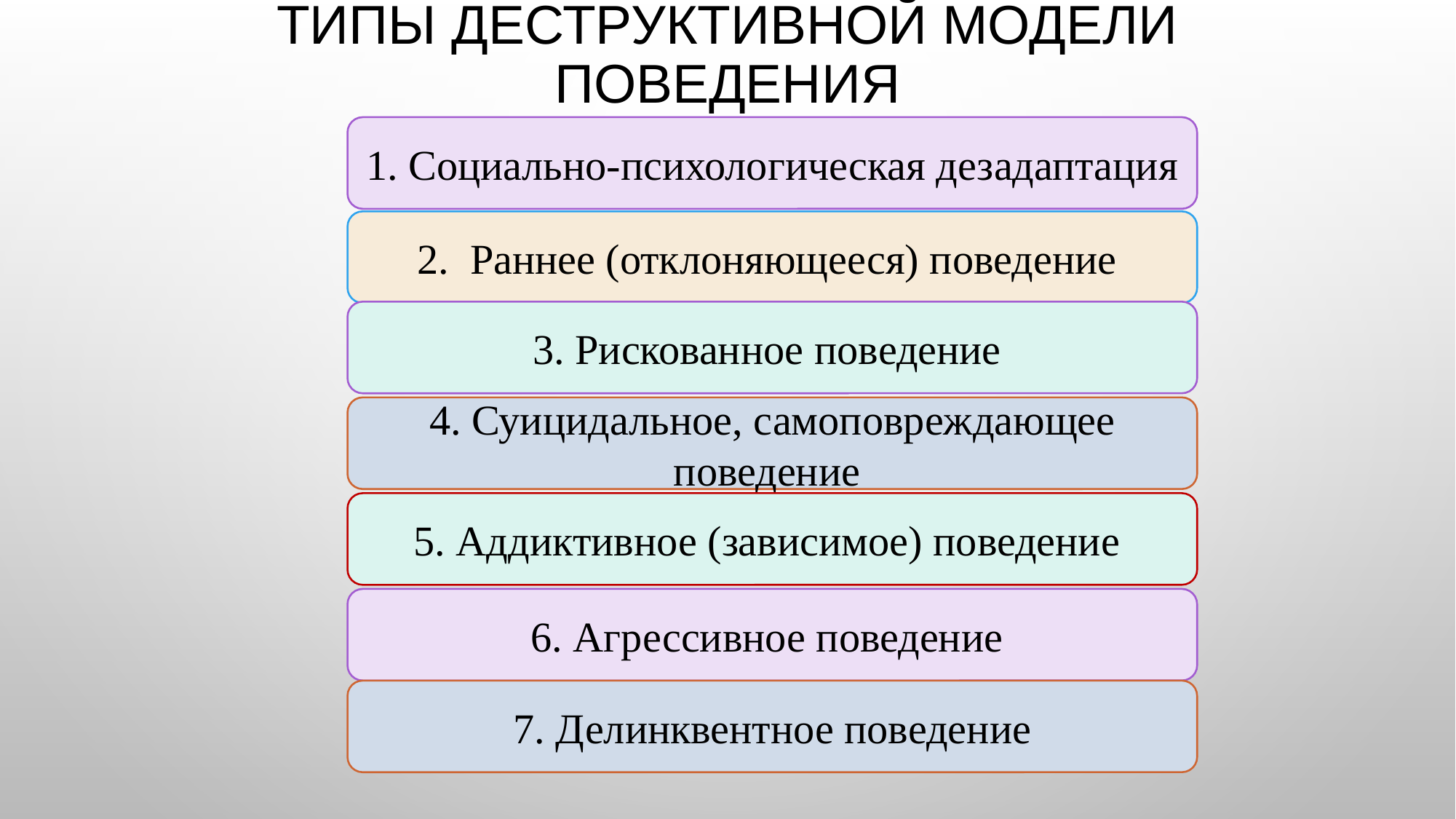

# Типы деструктивной модели поведения
1. Социально-психологическая дезадаптация
2.  Раннее (отклоняющееся) поведение
3. Рискованное поведение
4. Суицидальное, самоповреждающее поведение
5. Аддиктивное (зависимое) поведение
6. Агрессивное поведение
7. Делинквентное поведение